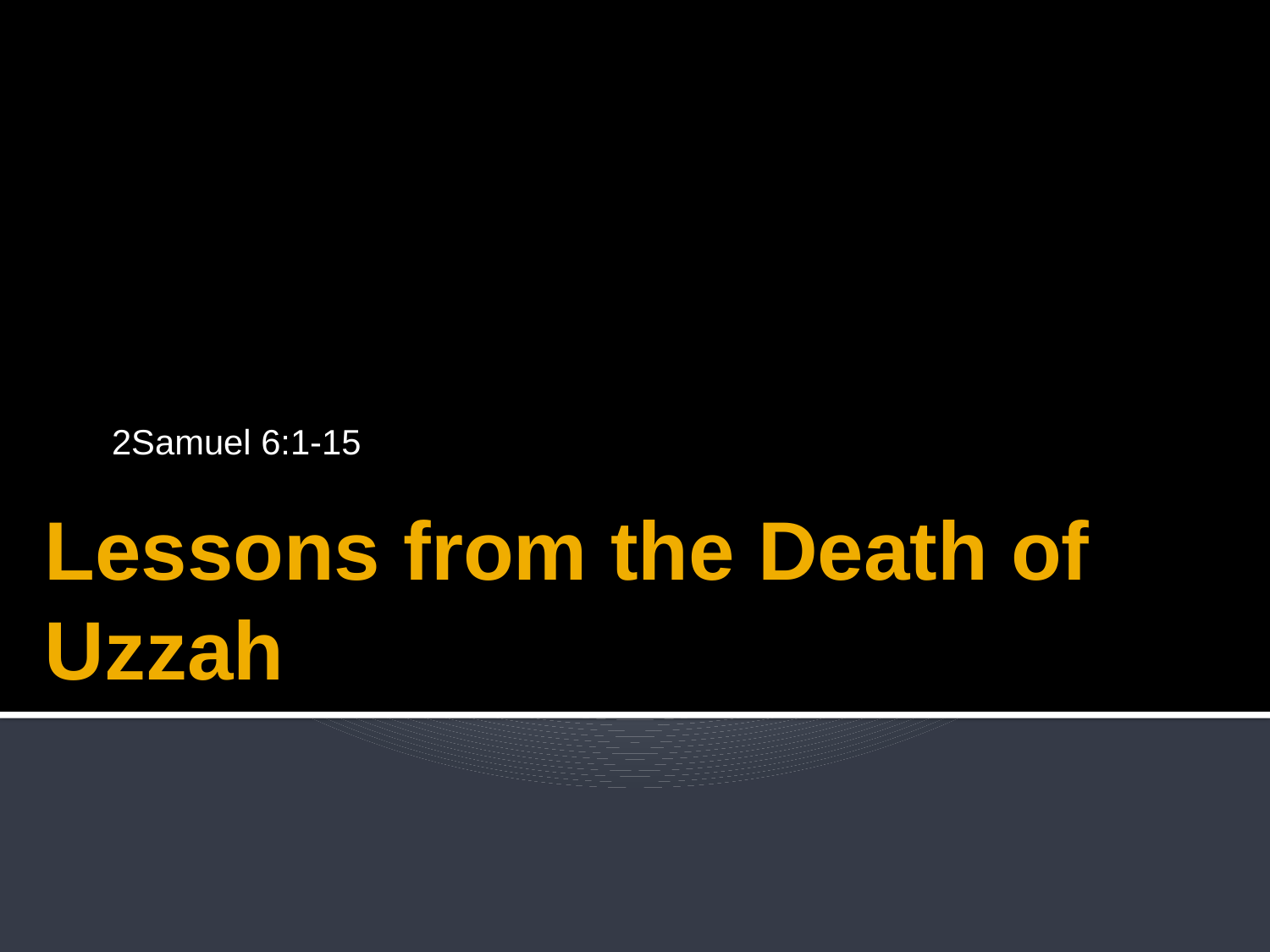

2Samuel 6:1-15
# Lessons from the Death of Uzzah